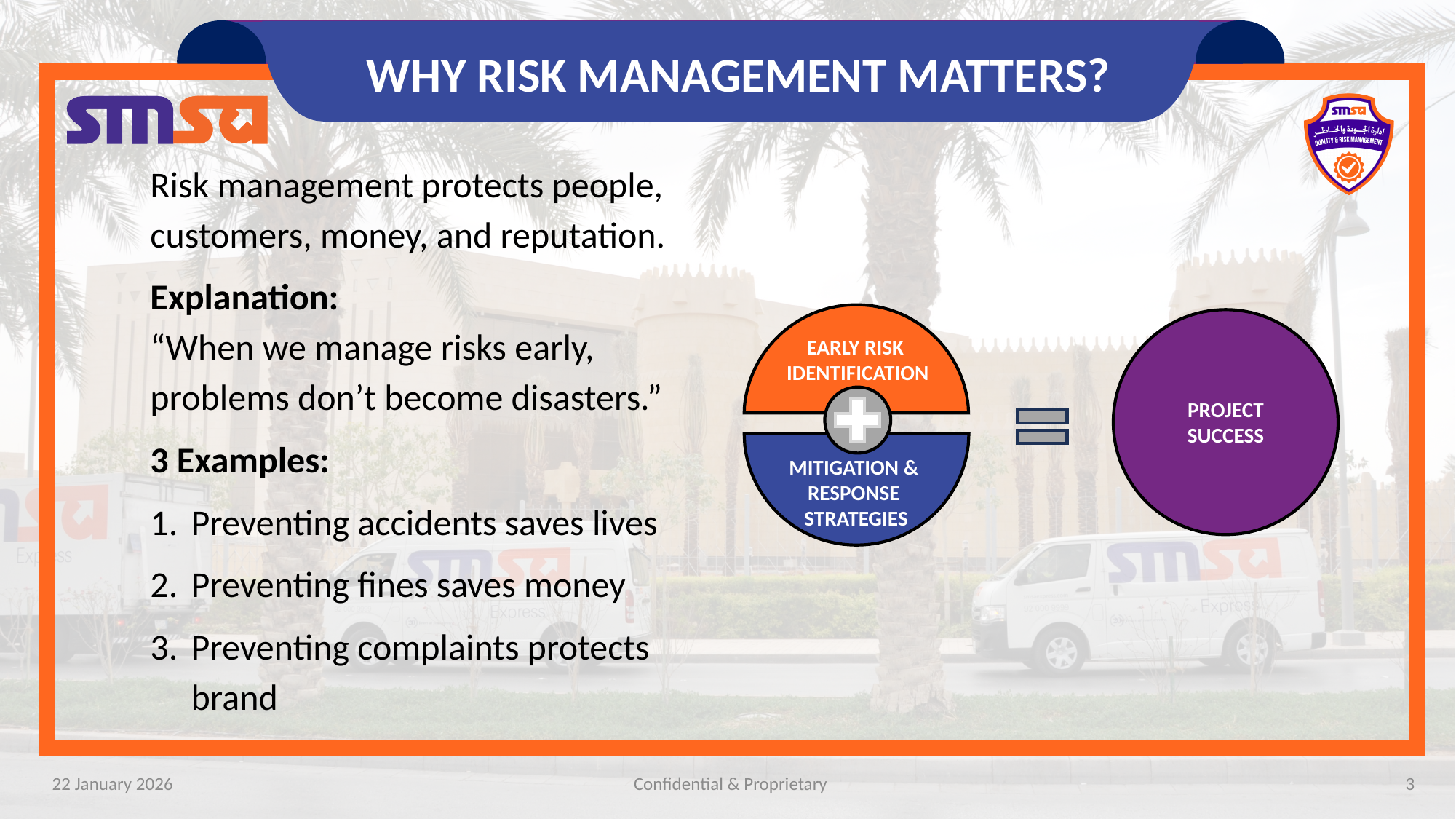

WHY RISK MANAGEMENT MATTERS?
Risk management protects people, customers, money, and reputation.
Explanation:
“When we manage risks early, problems don’t become disasters.”
3 Examples:
Preventing accidents saves lives
Preventing fines saves money
Preventing complaints protects brand

EARLY RISK
IDENTIFICATION

PROJECT
SUCCESS

MITIGATION &
RESPONSE
STRATEGIES
22 January 2026
Confidential & Proprietary
3